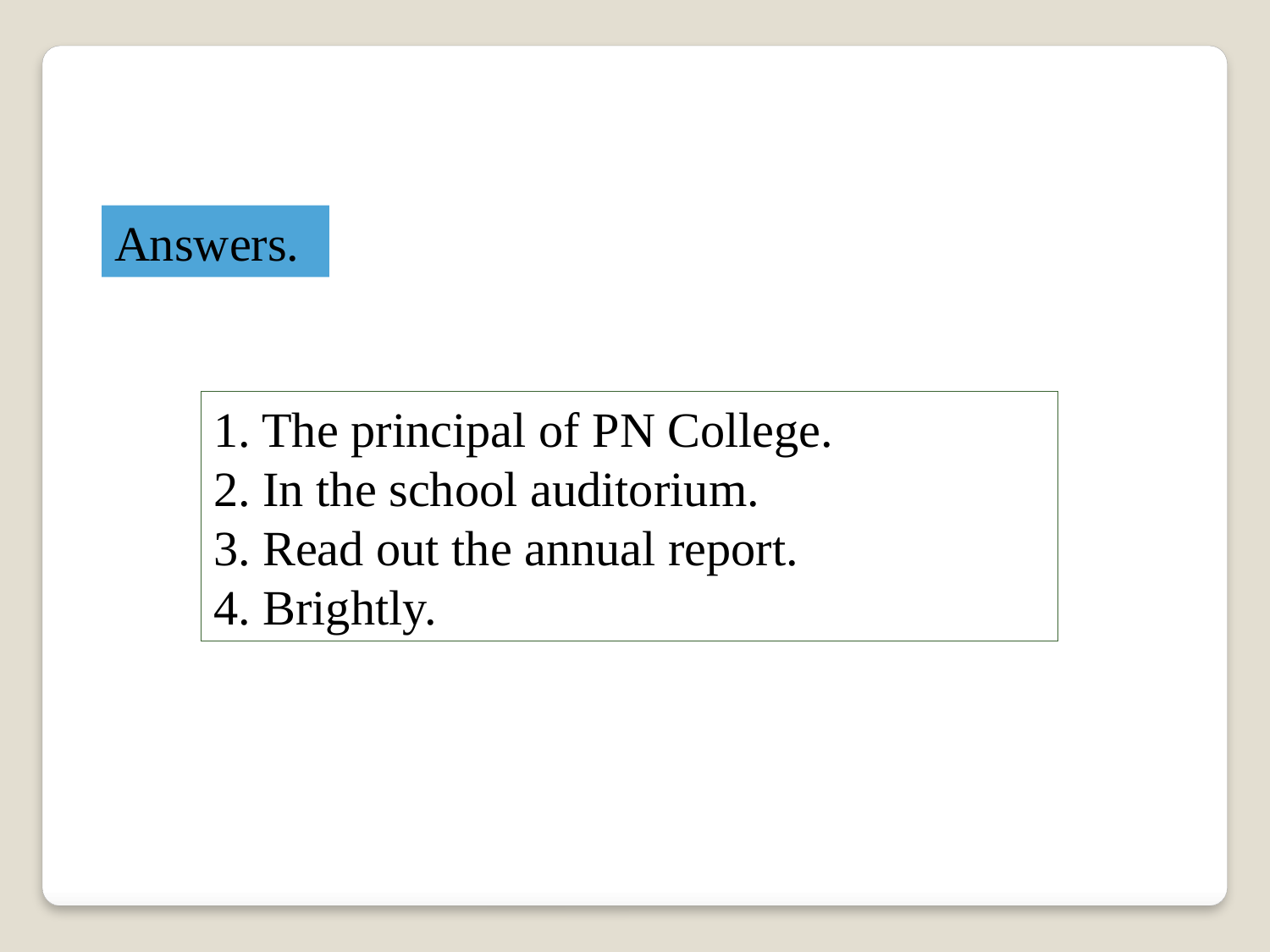

Answers.
1. The principal of PN College.
2. In the school auditorium.
3. Read out the annual report.
4. Brightly.